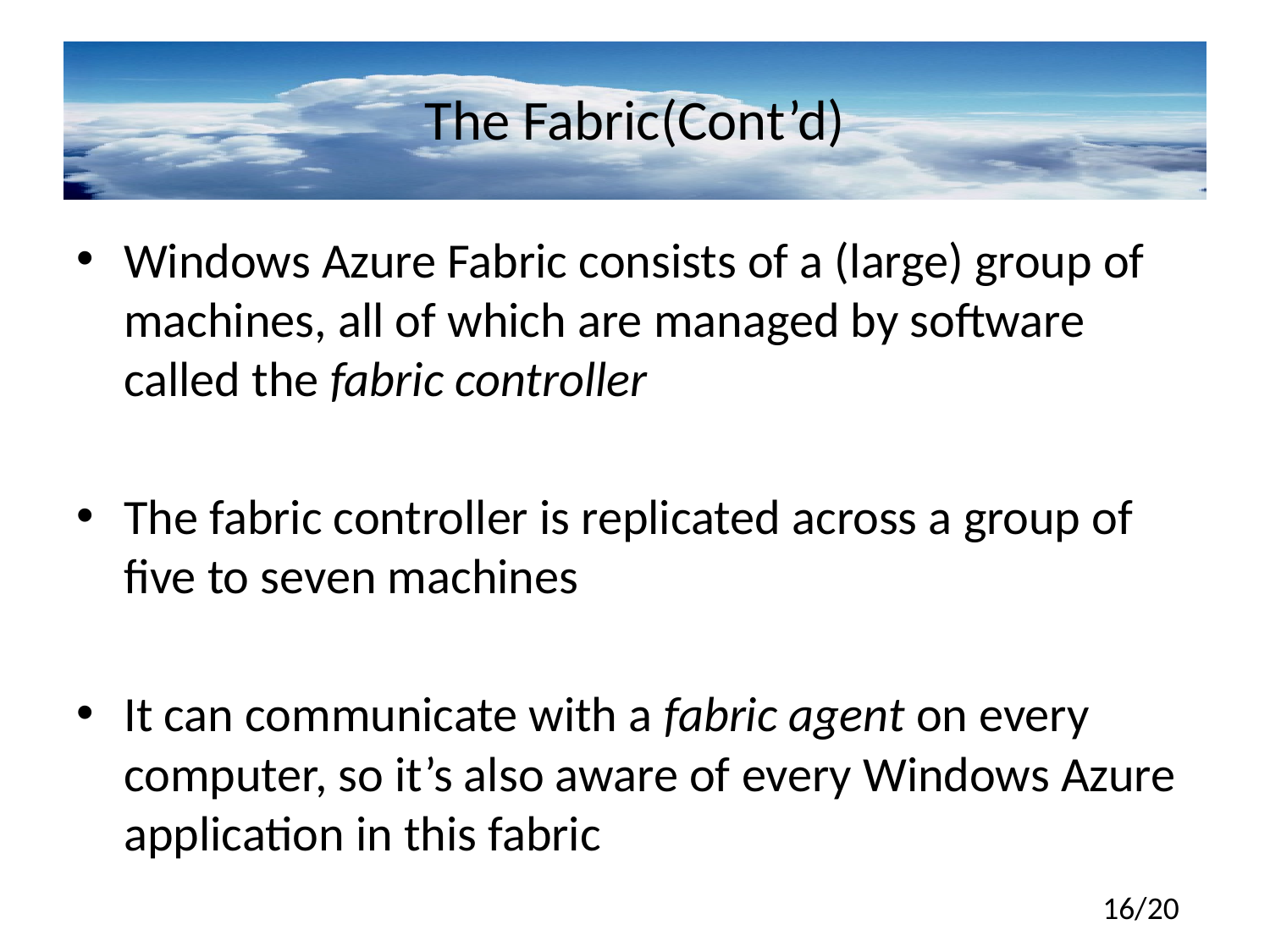

# The Fabric(Cont’d)
Windows Azure Fabric consists of a (large) group of machines, all of which are managed by software called the fabric controller

The fabric controller is replicated across a group of five to seven machines

It can communicate with a fabric agent on every computer, so it’s also aware of every Windows Azure application in this fabric

16/20